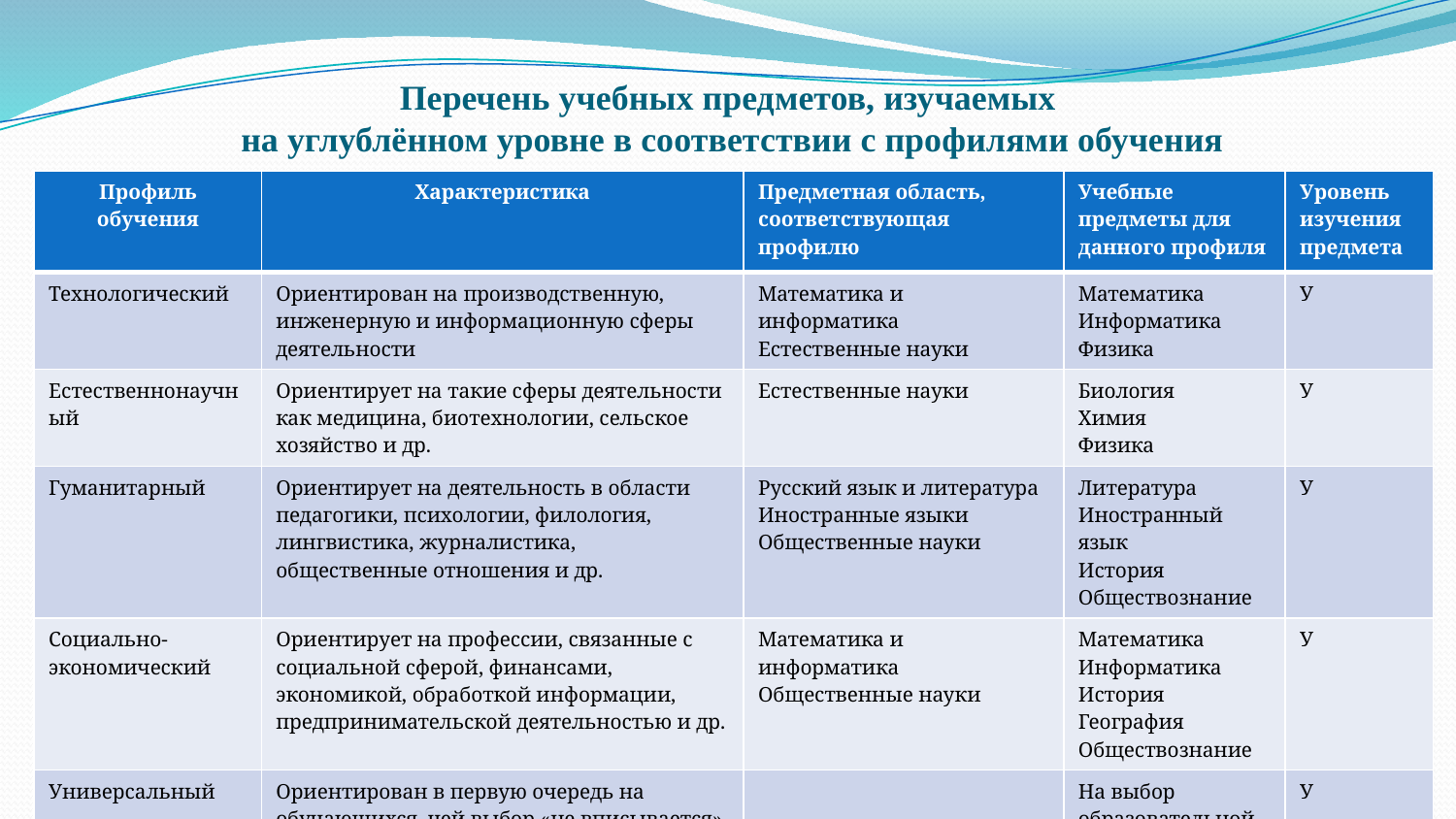

# Перечень учебных предметов, изучаемых на углублённом уровне в соответствии с профилями обучения
| Профиль обучения | Характеристика | Предметная область, соответствующая профилю | Учебные предметы для данного профиля | Уровень изучения предмета |
| --- | --- | --- | --- | --- |
| Технологический | Ориентирован на производственную, инженерную и информационную сферы деятельности | Математика и информатика Естественные науки | Математика Информатика Физика | У |
| Естественнонаучный | Ориентирует на такие сферы деятельности как медицина, биотехнологии, сельское хозяйство и др. | Естественные науки | Биология Химия Физика | У |
| Гуманитарный | Ориентирует на деятельность в области педагогики, психологии, филология, лингвистика, журналистика, общественные отношения и др. | Русский язык и литература Иностранные языки Общественные науки | Литература Иностранный язык История Обществознание | У |
| Социально-экономический | Ориентирует на профессии, связанные с социальной сферой, финансами, экономикой, обработкой информации, предпринимательской деятельностью и др. | Математика и информатика Общественные науки | Математика Информатика История География Обществознание | У |
| Универсальный | Ориентирован в первую очередь на обучающихся, чей выбор «не вписывается» в рамки профилей |  | На выбор образовательной организации | У |